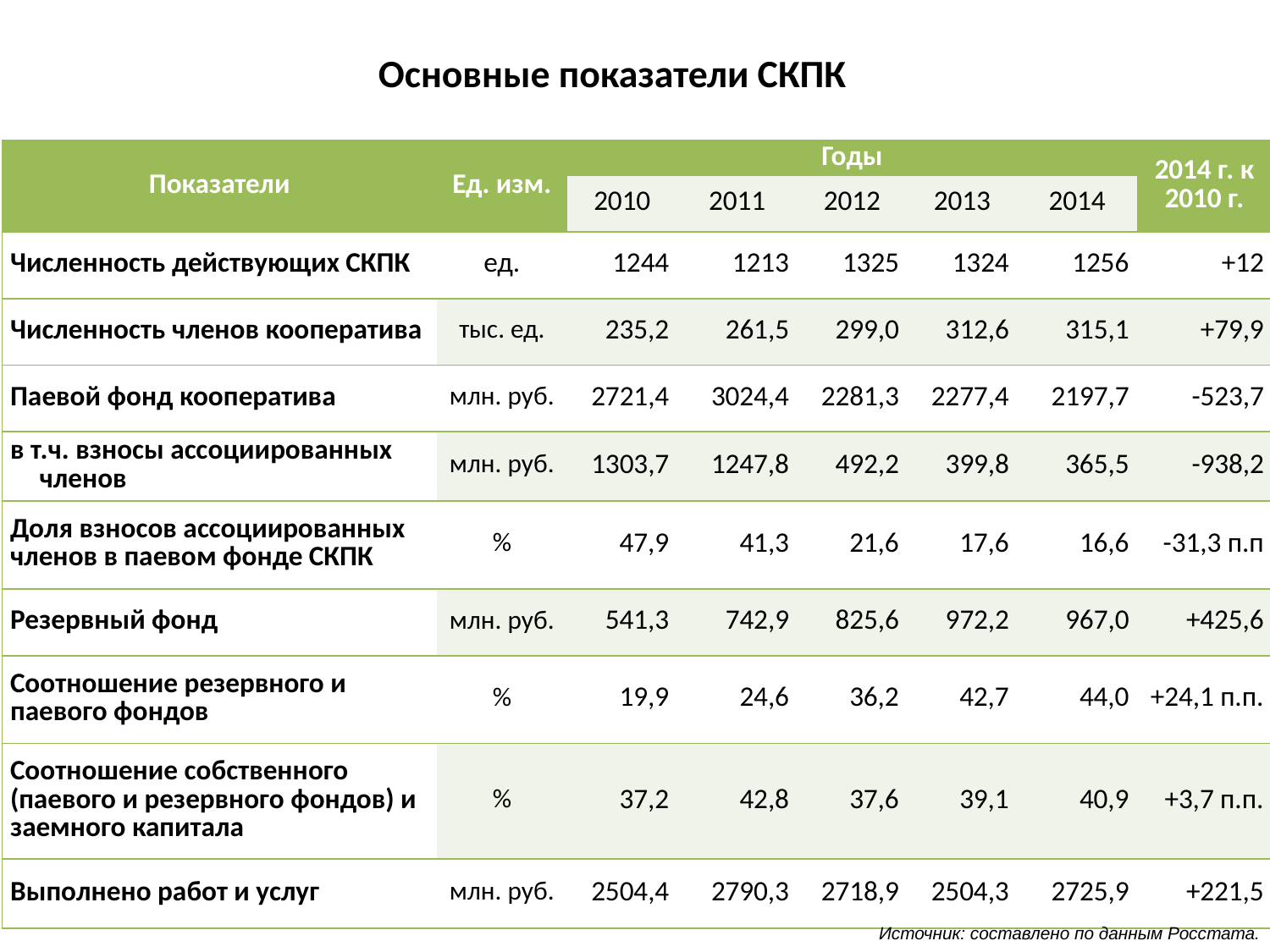

Основные показатели СКПК
| Показатели | Ед. изм. | Годы |  |  |  |  | 2014 г. к 2010 г. |
| --- | --- | --- | --- | --- | --- | --- | --- |
|  |  | 2010 | 2011 | 2012 | 2013 | 2014 |  |
| Численность действующих СКПК | ед. | 1244 | 1213 | 1325 | 1324 | 1256 | +12 |
| Численность членов кооператива | тыс. ед. | 235,2 | 261,5 | 299,0 | 312,6 | 315,1 | +79,9 |
| Паевой фонд кооператива | млн. руб. | 2721,4 | 3024,4 | 2281,3 | 2277,4 | 2197,7 | -523,7 |
| в т.ч. взносы ассоциированных членов | млн. руб. | 1303,7 | 1247,8 | 492,2 | 399,8 | 365,5 | -938,2 |
| Доля взносов ассоциированных членов в паевом фонде СКПК | % | 47,9 | 41,3 | 21,6 | 17,6 | 16,6 | -31,3 п.п |
| Резервный фонд | млн. руб. | 541,3 | 742,9 | 825,6 | 972,2 | 967,0 | +425,6 |
| Соотношение резервного и паевого фондов | % | 19,9 | 24,6 | 36,2 | 42,7 | 44,0 | +24,1 п.п. |
| Соотношение собственного (паевого и резервного фондов) и заемного капитала | % | 37,2 | 42,8 | 37,6 | 39,1 | 40,9 | +3,7 п.п. |
| Выполнено работ и услуг | млн. руб. | 2504,4 | 2790,3 | 2718,9 | 2504,3 | 2725,9 | +221,5 |
Источник: составлено по данным Росстата.